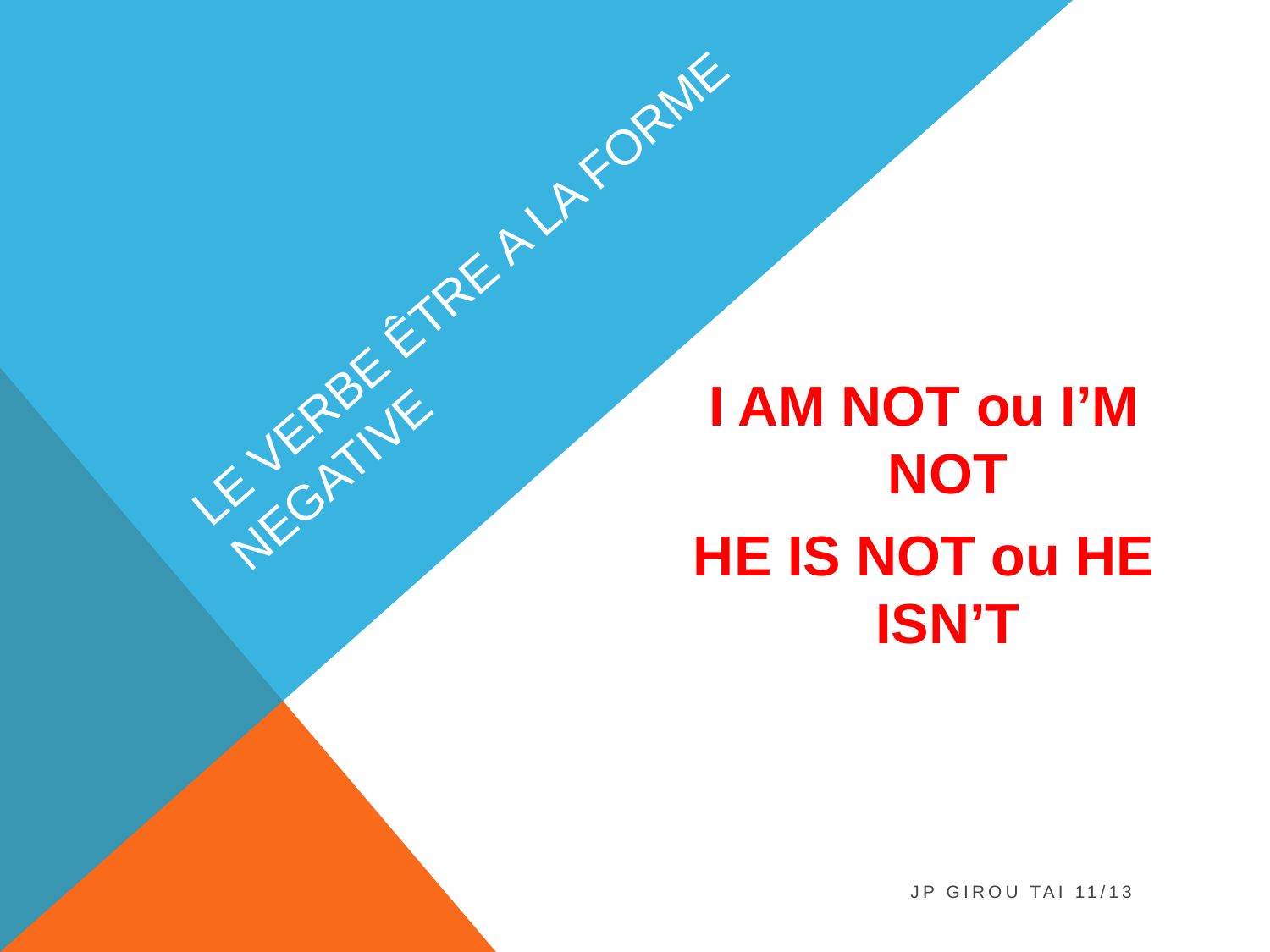

# LE VERBE ÊTRE A LA FORME NEGATIVE

I AM NOT ou I’M NOT
HE IS NOT ou HE ISN’T

jp GIROU TAI 11/13